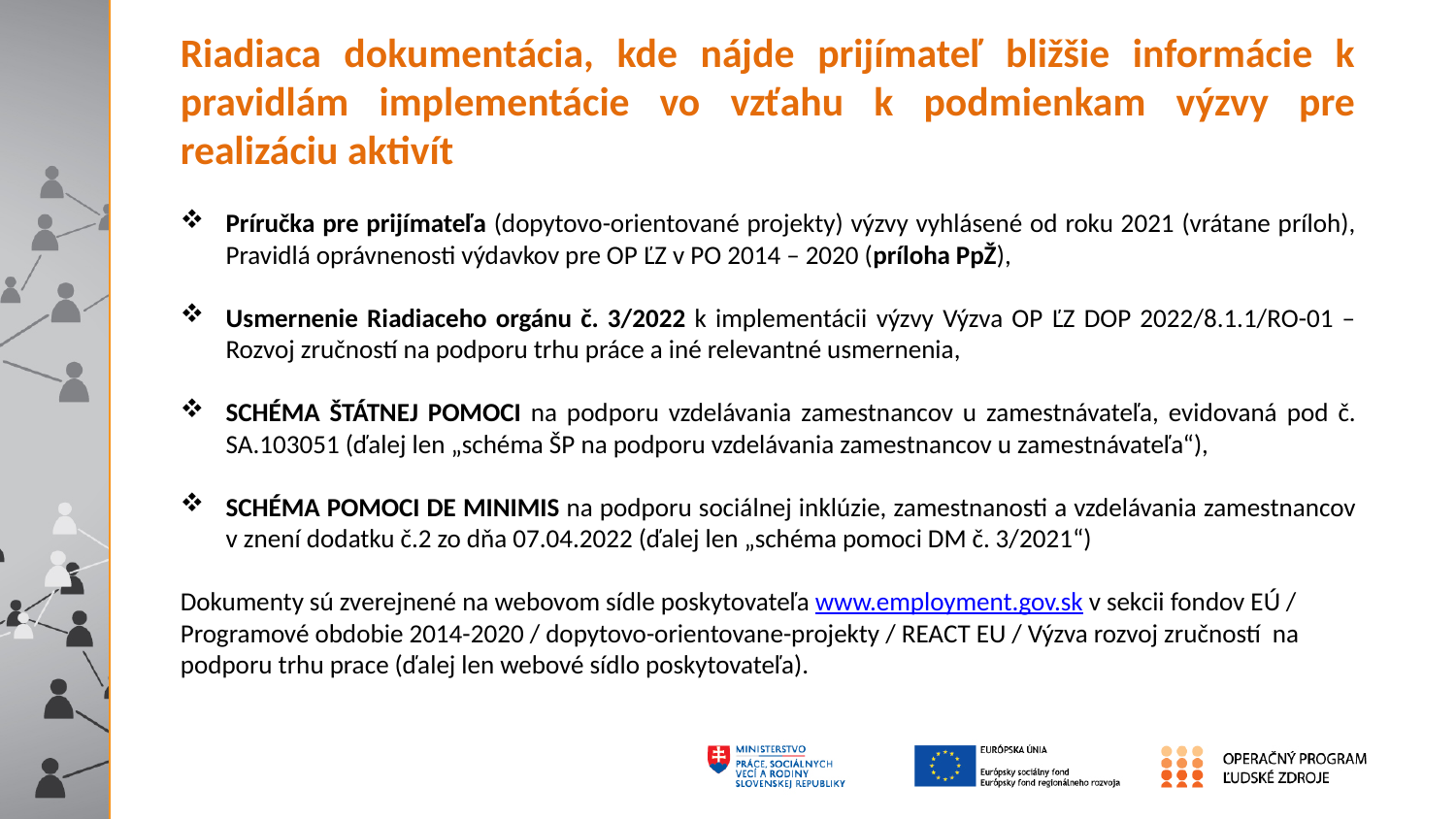

Riadiaca dokumentácia, kde nájde prijímateľ bližšie informácie k pravidlám implementácie vo vzťahu k podmienkam výzvy pre realizáciu aktivít

Príručka pre prijímateľa (dopytovo-orientované projekty) výzvy vyhlásené od roku 2021 (vrátane príloh), Pravidlá oprávnenosti výdavkov pre OP ĽZ v PO 2014 – 2020 (príloha PpŽ),

Usmernenie Riadiaceho orgánu č. 3/2022 k implementácii výzvy Výzva OP ĽZ DOP 2022/8.1.1/RO-01 – Rozvoj zručností na podporu trhu práce a iné relevantné usmernenia,

SCHÉMA ŠTÁTNEJ POMOCI na podporu vzdelávania zamestnancov u zamestnávateľa, evidovaná pod č. SA.103051 (ďalej len „schéma ŠP na podporu vzdelávania zamestnancov u zamestnávateľa“),

SCHÉMA POMOCI DE MINIMIS na podporu sociálnej inklúzie, zamestnanosti a vzdelávania zamestnancov v znení dodatku č.2 zo dňa 07.04.2022 (ďalej len „schéma pomoci DM č. 3/2021“)

Dokumenty sú zverejnené na webovom sídle poskytovateľa www.employment.gov.sk v sekcii fondov EÚ /  Programové obdobie 2014-2020 / dopytovo-orientovane-projekty / REACT EU / Výzva rozvoj zručností  na podporu trhu prace (ďalej len webové sídlo poskytovateľa).